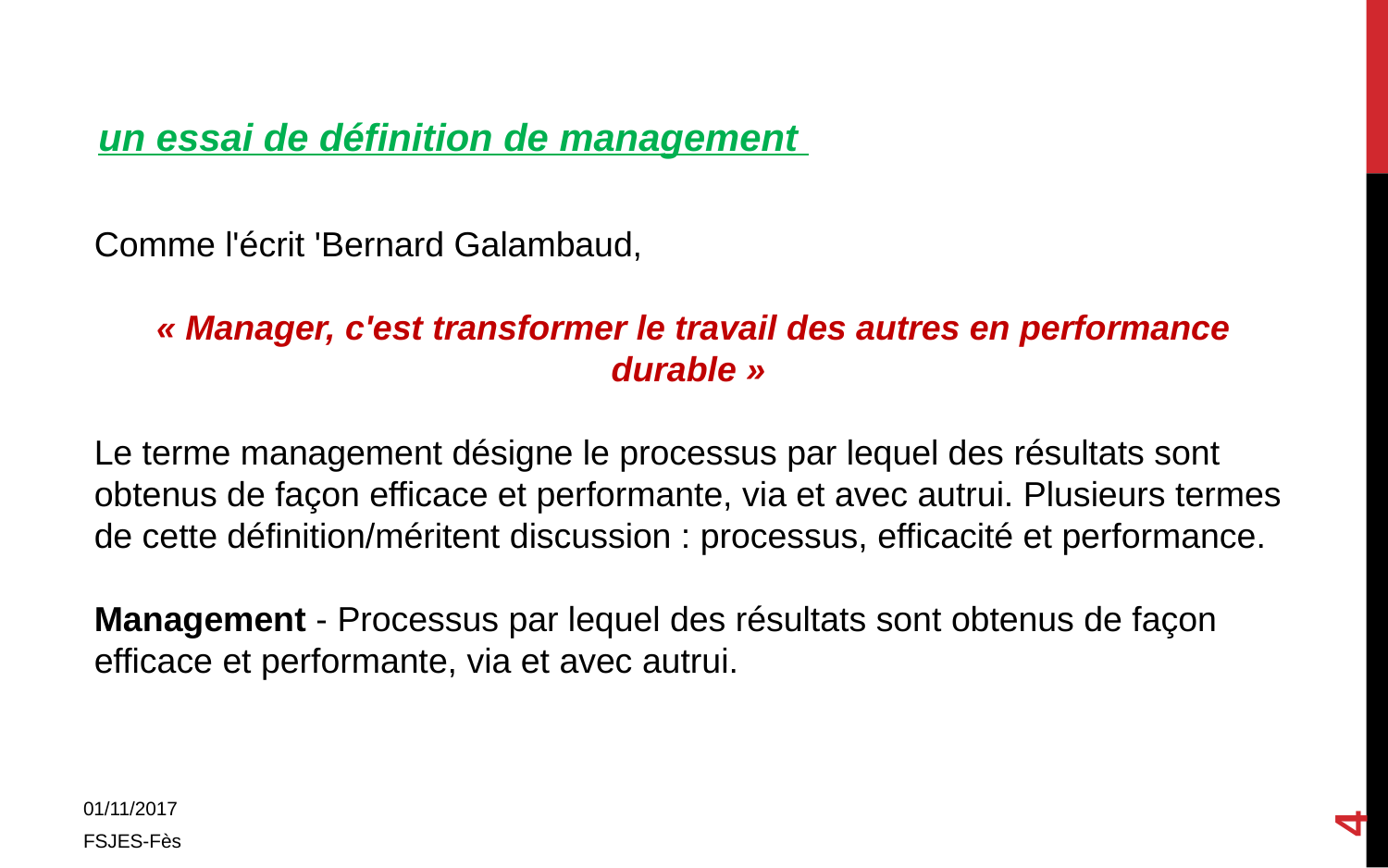

un essai de définition de management
Comme l'écrit 'Bernard Galambaud,

« Manager, c'est transformer le travail des autres en performance durable »

Le terme management désigne le processus par lequel des résultats sont obtenus de façon efficace et performante, via et avec autrui. Plusieurs termes de cette définition/méritent discussion : processus, efficacité et performance.

Management - Processus par lequel des résultats sont obtenus de façon efficace et performante, via et avec autrui.
4
01/11/2017
FSJES-Fès